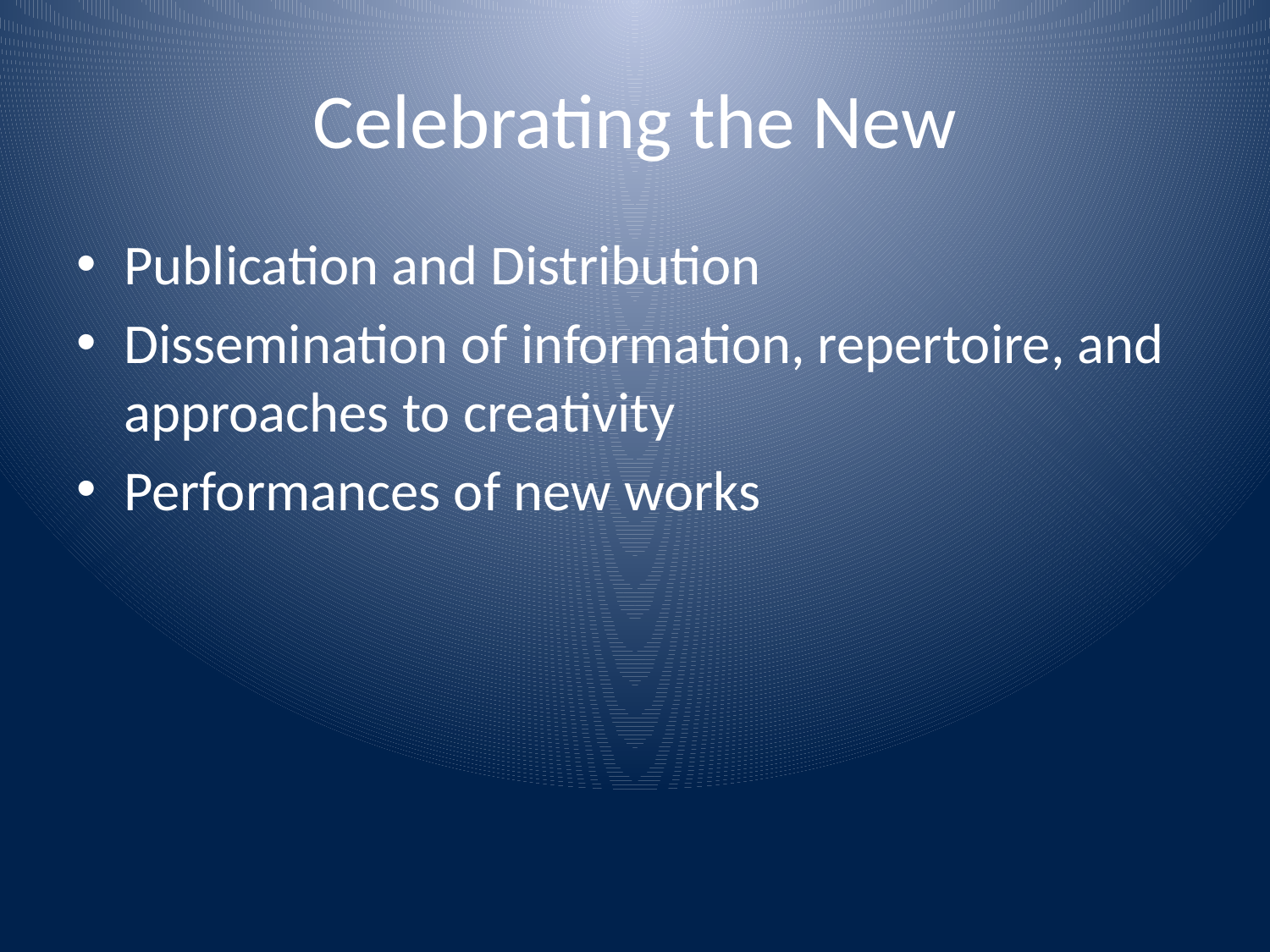

# Celebrating the New
Publication and Distribution
Dissemination of information, repertoire, and approaches to creativity
Performances of new works